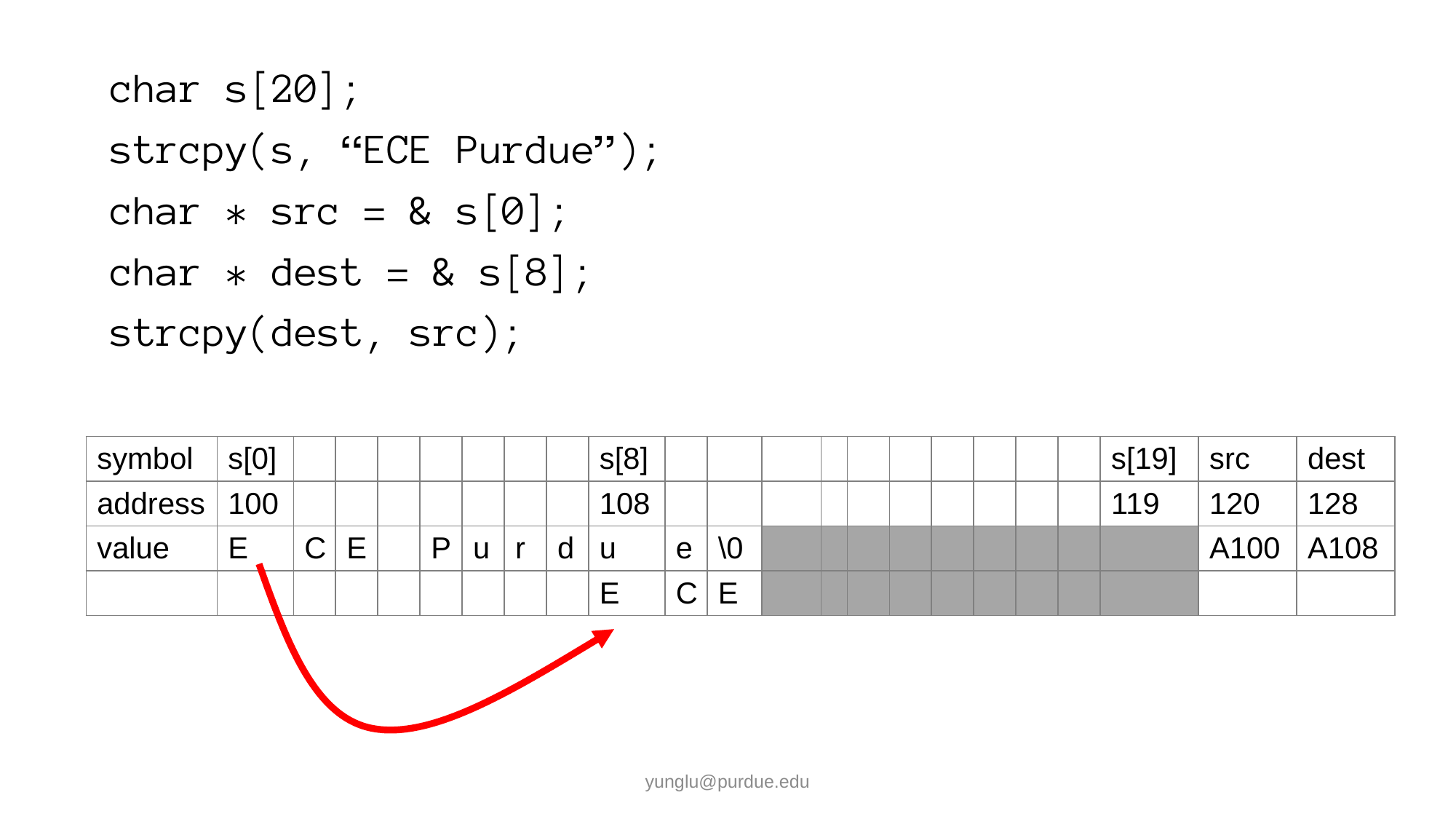

char s[20];
strcpy(s, “ECE Purdue”);
char * src = & s[0];
char * dest = & s[8];
strcpy(dest, src);
| symbol | s[0] |  |  |  |  |  |  |  | s[8] |  |  |  |  |  |  |  |  |  |  | s[19] | src | dest |
| --- | --- | --- | --- | --- | --- | --- | --- | --- | --- | --- | --- | --- | --- | --- | --- | --- | --- | --- | --- | --- | --- | --- |
| address | 100 |  |  |  |  |  |  |  | 108 |  |  |  |  |  |  |  |  |  |  | 119 | 120 | 128 |
| value | E | C | E |  | P | u | r | d | u | e | \0 |  |  |  |  |  |  |  |  |  | A100 | A108 |
|  |  |  |  |  |  |  |  |  | E | C | E |  |  |  |  |  |  |  |  |  |  |  |

yunglu@purdue.edu